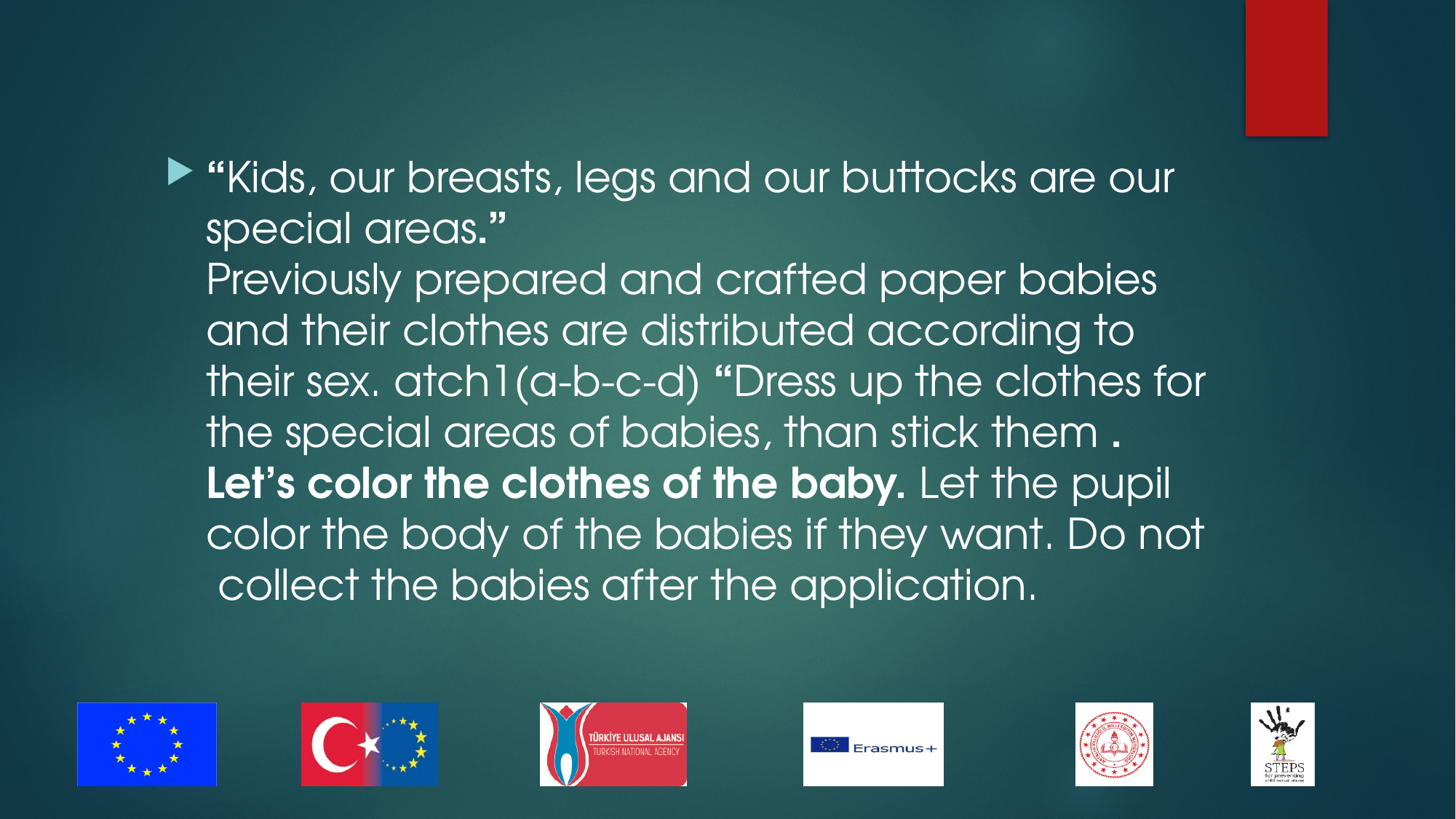

“Kids, our breasts, legs and our buttocks are our special areas.”
Previously prepared and crafted paper babies and their clothes are distributed according to their sex. atch1(a-b-c-d) “Dress up the clothes for the special areas of babies, than stick them . Let’s color the clothes of the baby. Let the pupil color the body of the babies if they want. Do not  collect the babies after the application.